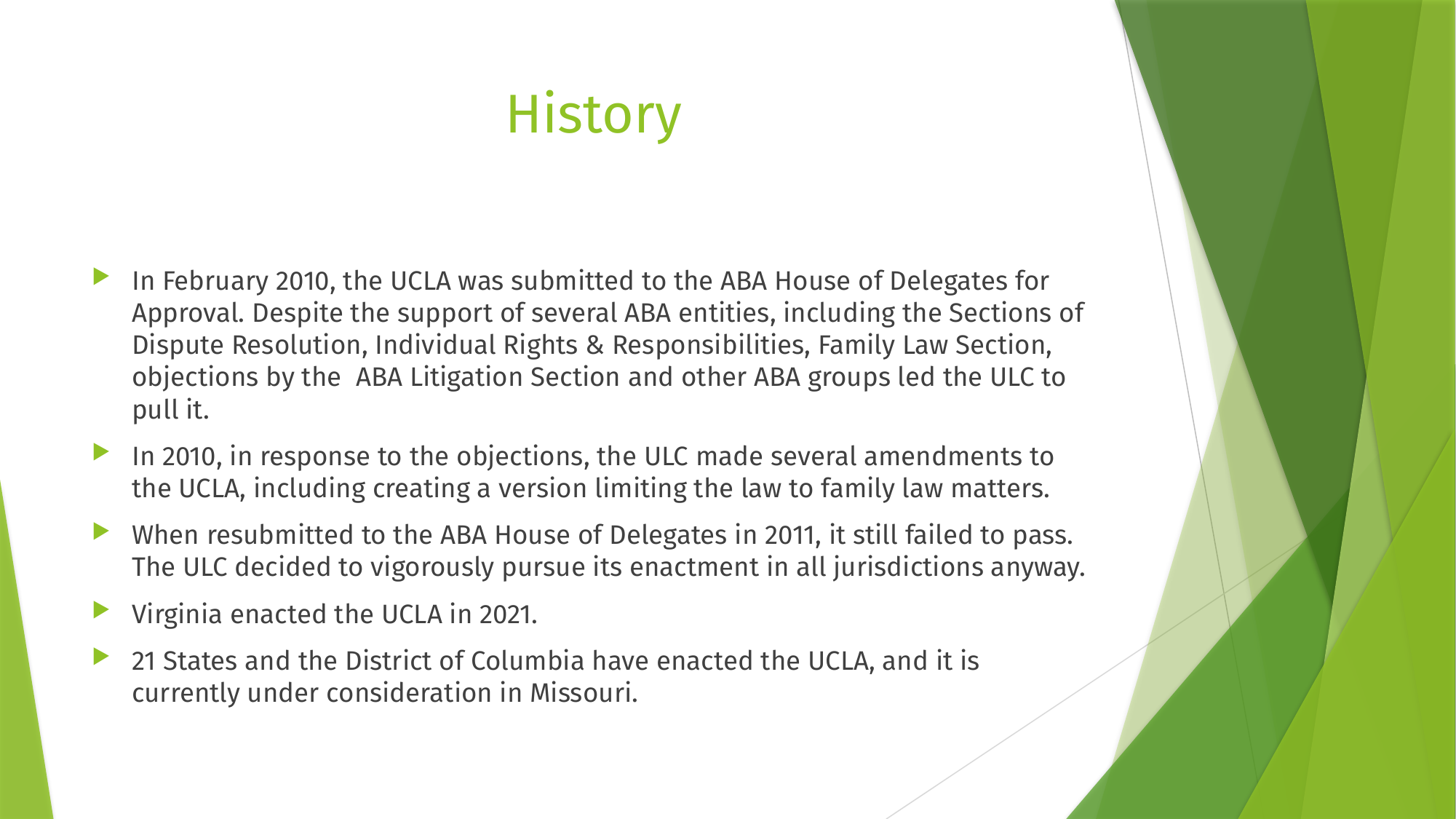

# History
In February 2010, the UCLA was submitted to the ABA House of Delegates for Approval. Despite the support of several ABA entities, including the Sections of Dispute Resolution, Individual Rights & Responsibilities, Family Law Section, objections by the  ABA Litigation Section and other ABA groups led the ULC to pull it.
In 2010, in response to the objections, the ULC made several amendments to the UCLA, including creating a version limiting the law to family law matters.
When resubmitted to the ABA House of Delegates in 2011, it still failed to pass. The ULC decided to vigorously pursue its enactment in all jurisdictions anyway.
Virginia enacted the UCLA in 2021.
21 States and the District of Columbia have enacted the UCLA, and it is currently under consideration in Missouri.